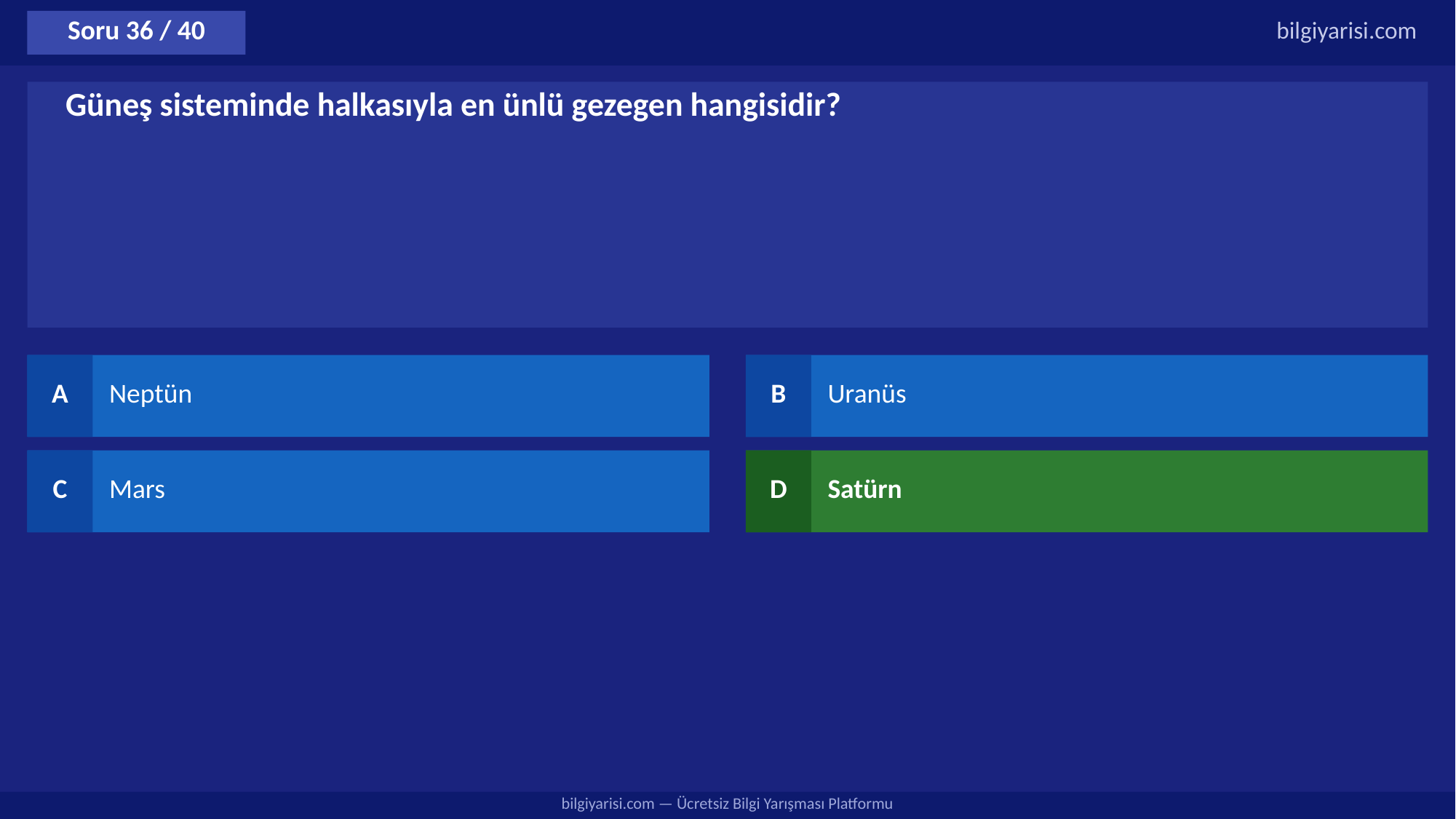

Soru 36 / 40
bilgiyarisi.com

Güneş sisteminde halkasıyla en ünlü gezegen hangisidir?

A
Neptün

B
Uranüs

C
Mars

D
Satürn
bilgiyarisi.com — Ücretsiz Bilgi Yarışması Platformu